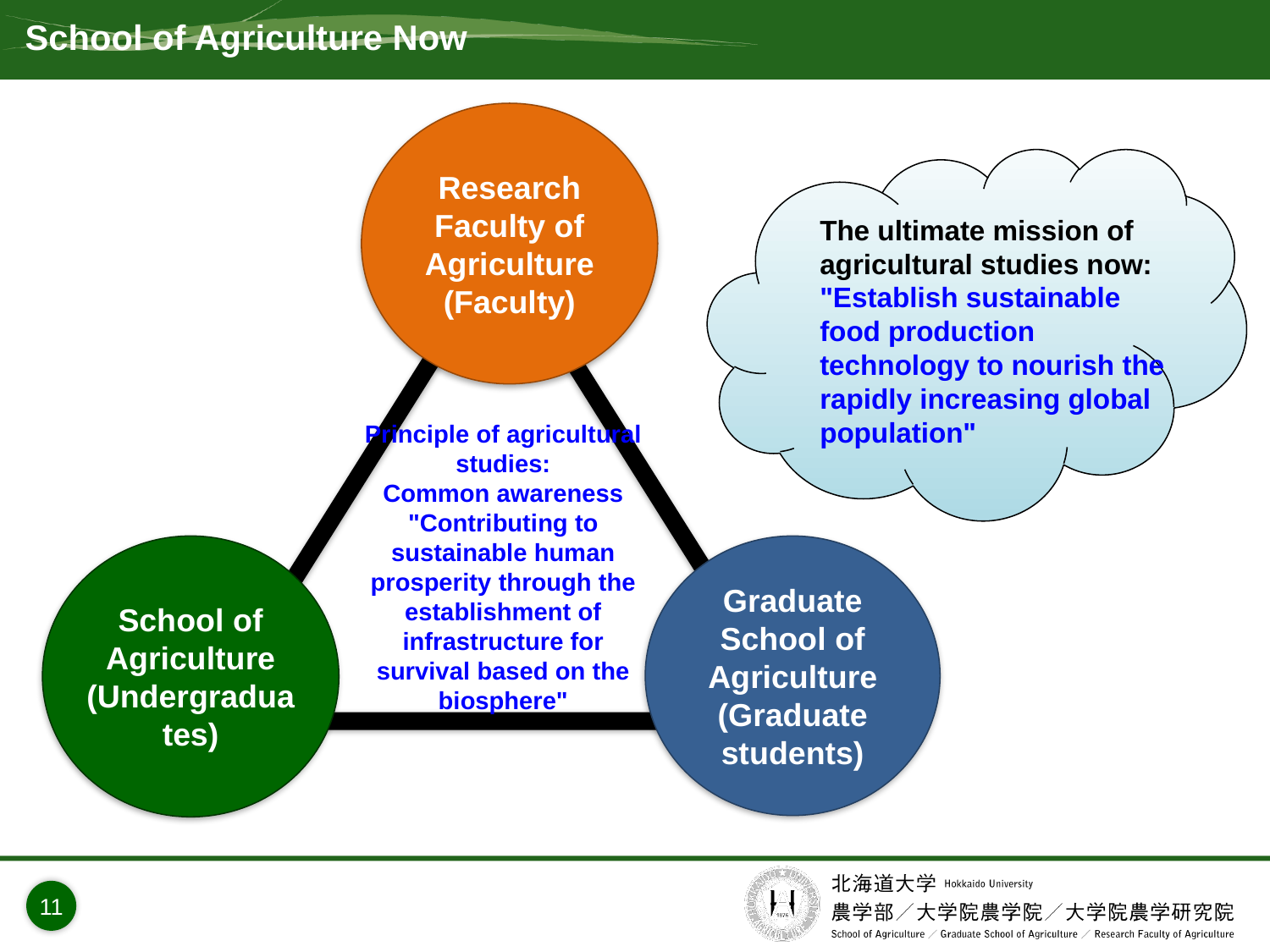

# School of Agriculture Now
Research Faculty of Agriculture
(Faculty)

The ultimate mission of agricultural studies now:
"Establish sustainable food production technology to nourish the rapidly increasing global population"

Principle of agricultural studies:
Common awareness
"Contributing to sustainable human prosperity through the establishment of infrastructure for survival based on the biosphere"
School of Agriculture
(Undergraduates)
Graduate School of Agriculture
(Graduate students)